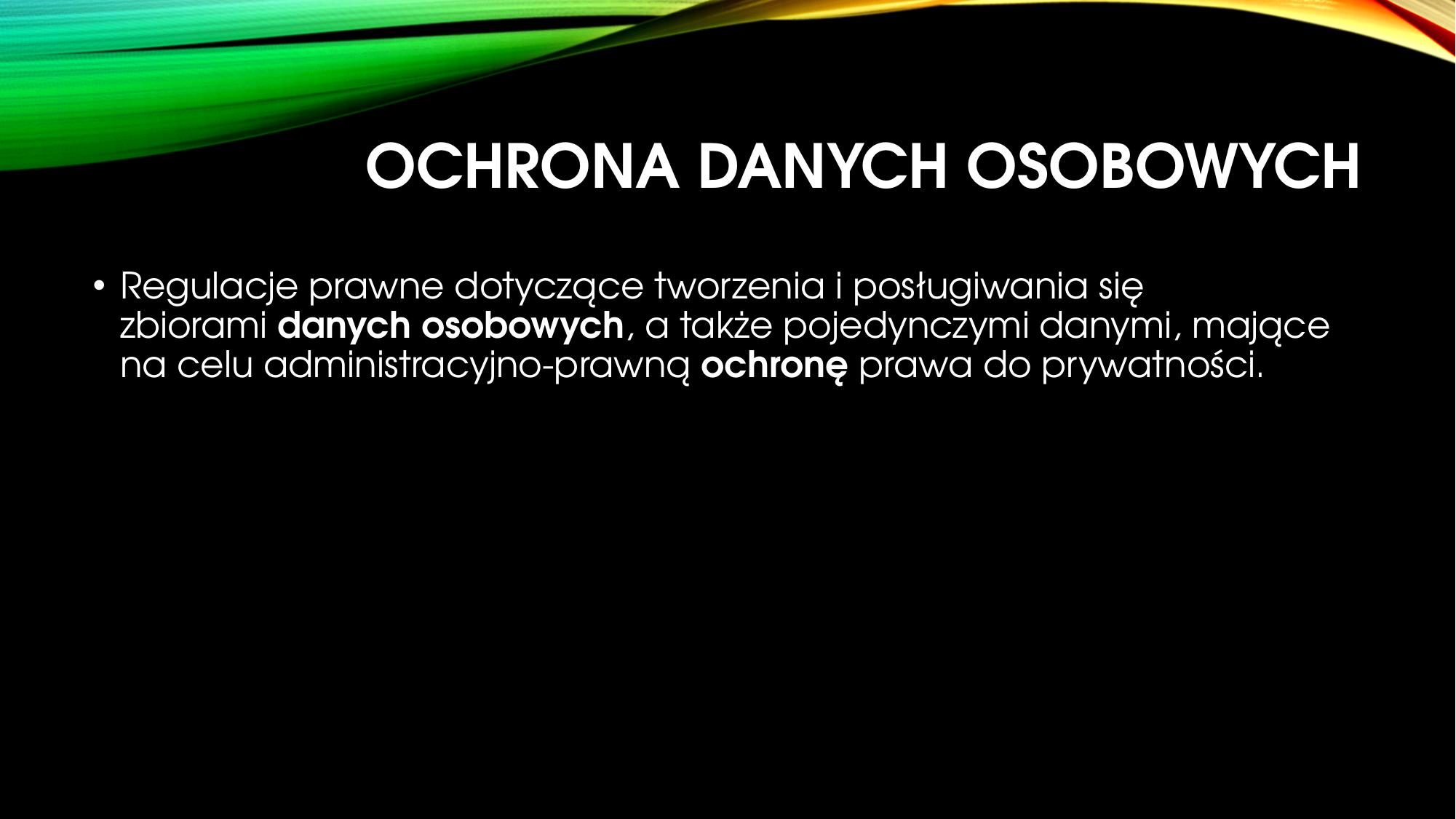

# Ochrona danych osobowych
Regulacje prawne dotyczące tworzenia i posługiwania się zbiorami danych osobowych, a także pojedynczymi danymi, mające na celu administracyjno-prawną ochronę prawa do prywatności.